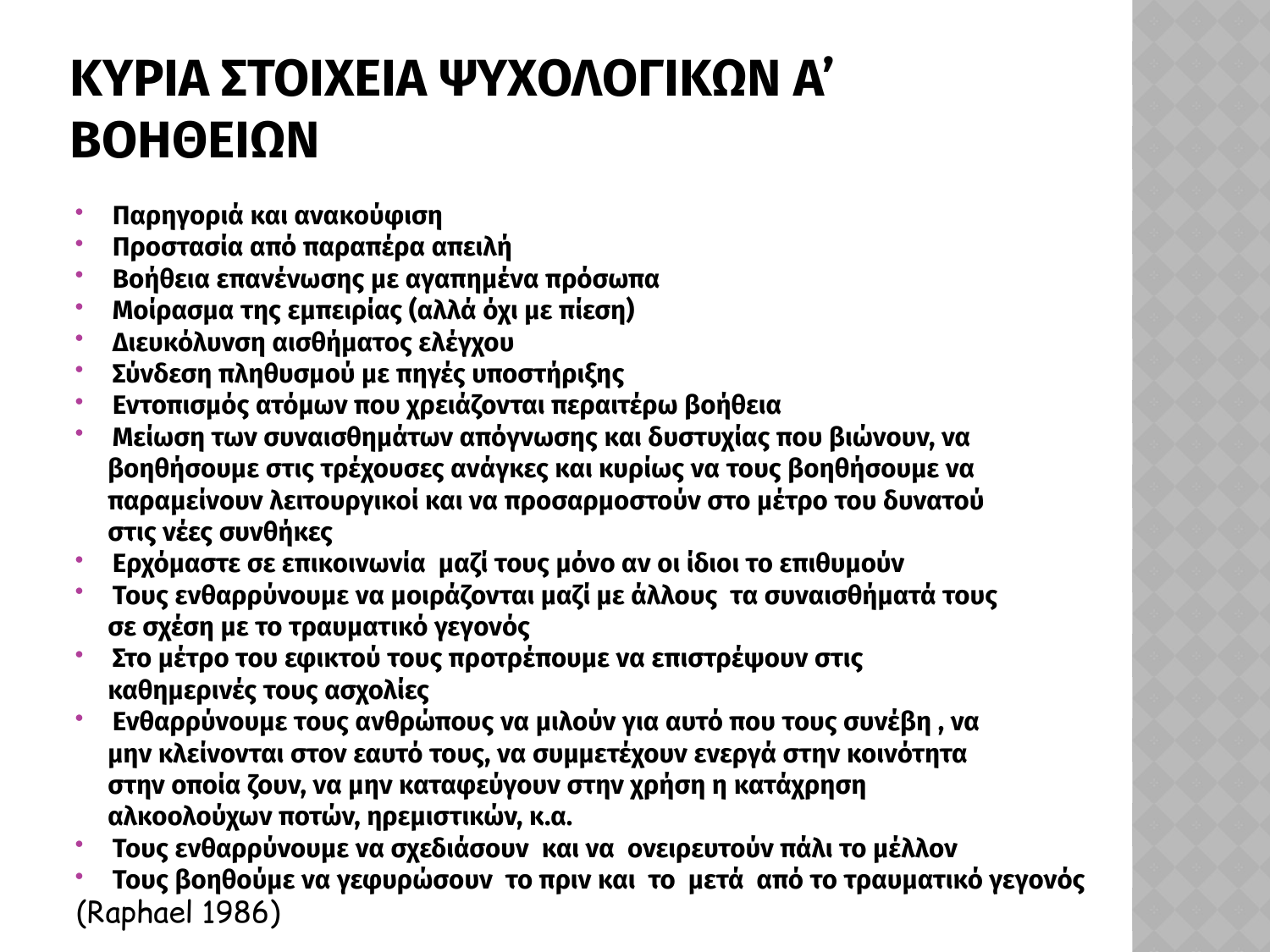

# ΚΥΡΙΑ ΣΤΟΙΧΕΙΑ ΨΥΧΟΛΟΓΙΚΩΝ Α’ ΒΟΗΘΕΙΩΝ
Παρηγοριά και ανακούφιση
Προστασία από παραπέρα απειλή
Βοήθεια επανένωσης με αγαπημένα πρόσωπα
Μοίρασμα της εμπειρίας (αλλά όχι με πίεση)
Διευκόλυνση αισθήματος ελέγχου
Σύνδεση πληθυσμού με πηγές υποστήριξης
Εντοπισμός ατόμων που χρειάζονται περαιτέρω βοήθεια
Μείωση των συναισθημάτων απόγνωσης και δυστυχίας που βιώνουν, να
     βοηθήσουμε στις τρέχουσες ανάγκες και κυρίως να τους βοηθήσουμε να
     παραμείνουν λειτουργικοί και να προσαρμοστούν στο μέτρο του δυνατού
     στις νέες συνθήκες
Ερχόμαστε σε επικοινωνία  μαζί τους μόνο αν οι ίδιοι το επιθυμούν
Τους ενθαρρύνουμε να μοιράζονται μαζί με άλλους  τα συναισθήματά τους
     σε σχέση με το τραυματικό γεγονός
Στο μέτρο του εφικτού τους προτρέπουμε να επιστρέψουν στις
     καθημερινές τους ασχολίες
Ενθαρρύνουμε τους ανθρώπους να μιλούν για αυτό που τους συνέβη , να
     μην κλείνονται στον εαυτό τους, να συμμετέχουν ενεργά στην κοινότητα
     στην οποία ζουν, να μην καταφεύγουν στην χρήση η κατάχρηση
     αλκοολούχων ποτών, ηρεμιστικών, κ.α.
Τους ενθαρρύνουμε να σχεδιάσουν  και να  ονειρευτούν πάλι το μέλλον
Τους βοηθούμε να γεφυρώσουν  το πριν και  το  μετά  από το τραυματικό γεγονός
(Raphael 1986)